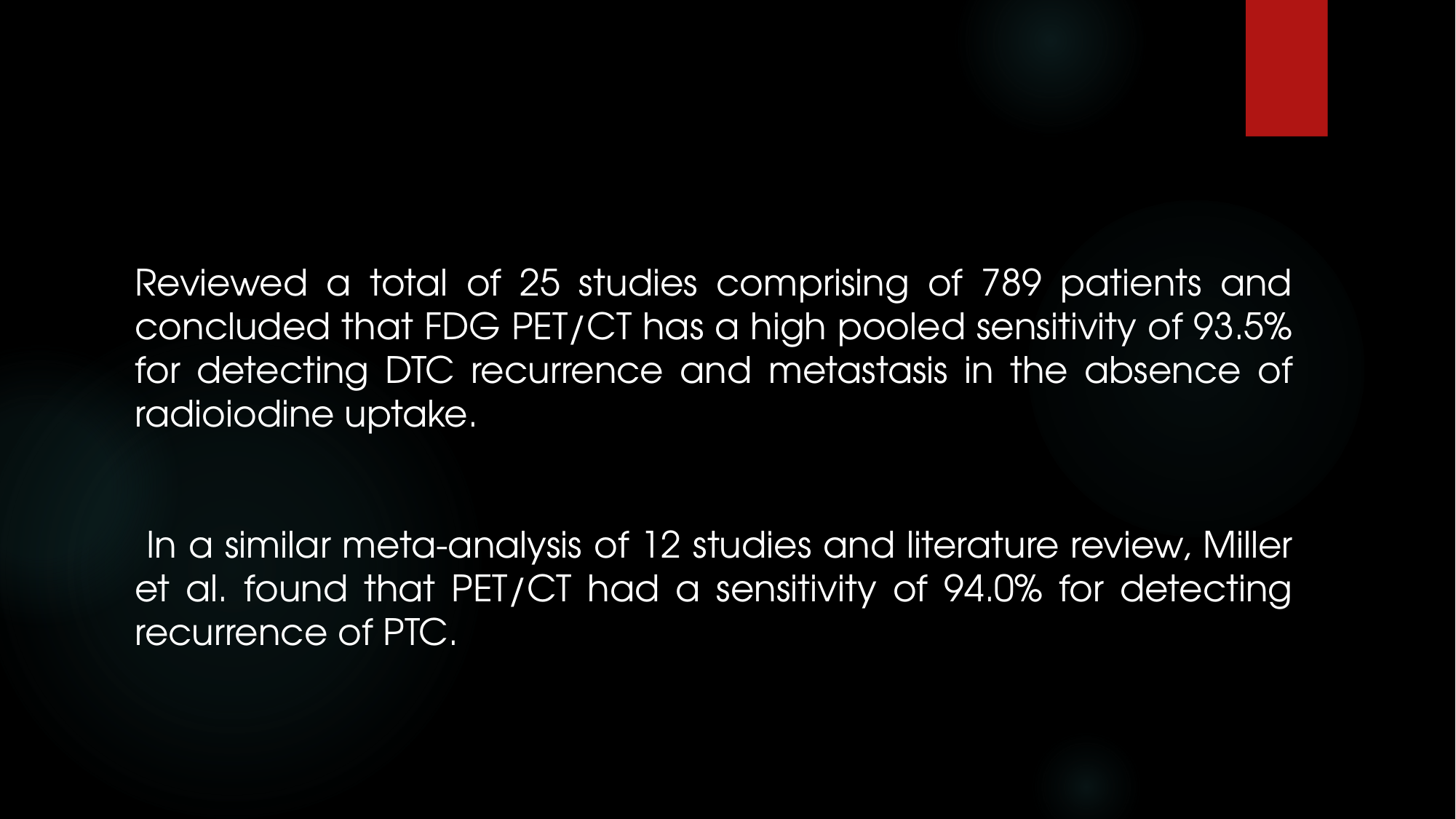

Reviewed a total of 25 studies comprising of 789 patients and concluded that FDG PET/CT has a high pooled sensitivity of 93.5% for detecting DTC recurrence and metastasis in the absence of radioiodine uptake.

 In a similar meta-analysis of 12 studies and literature review, Miller et al. found that PET/CT had a sensitivity of 94.0% for detecting recurrence of PTC.